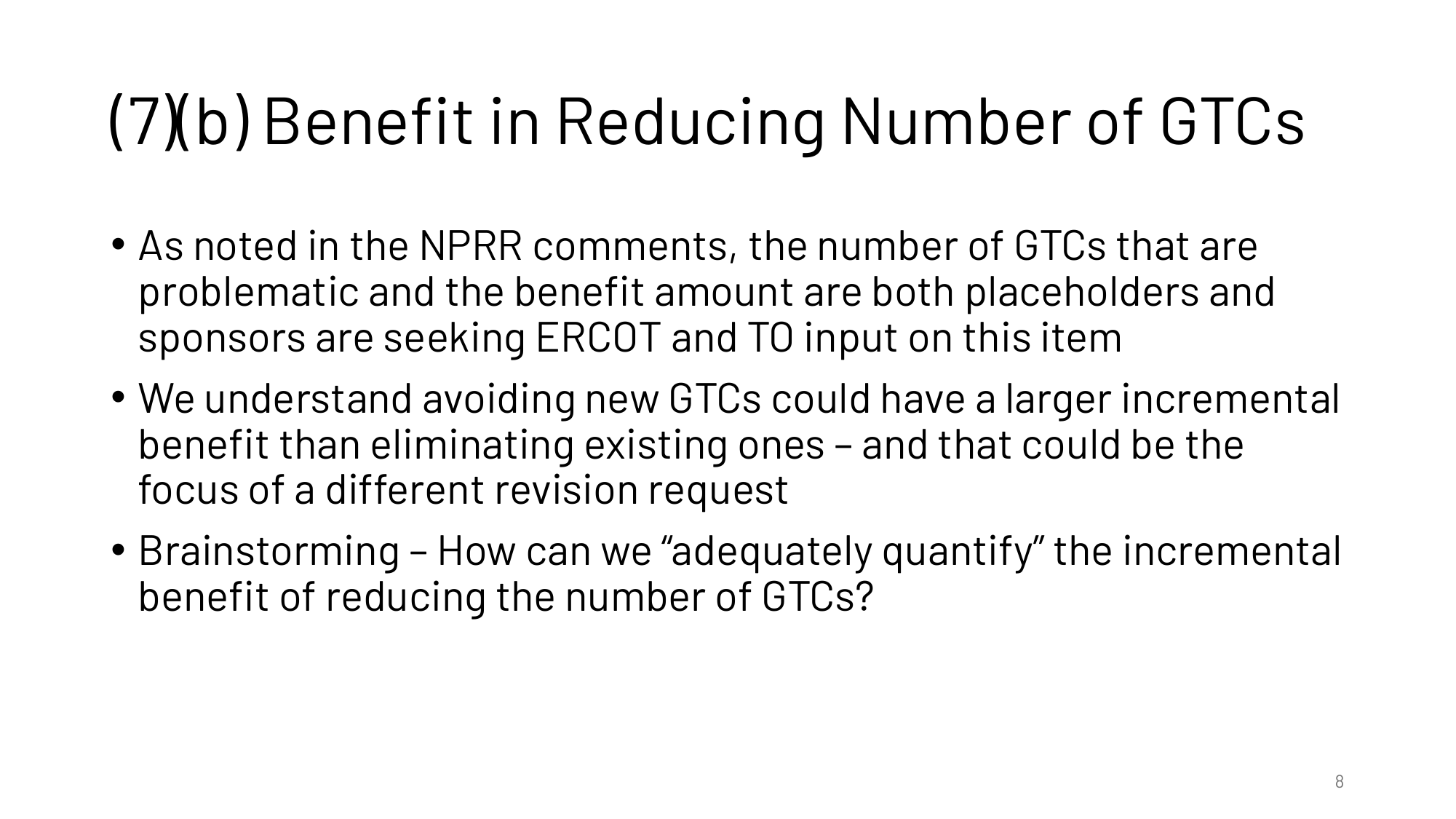

# (7)(b) Benefit in Reducing Number of GTCs
As noted in the NPRR comments, the number of GTCs that are problematic and the benefit amount are both placeholders and sponsors are seeking ERCOT and TO input on this item
We understand avoiding new GTCs could have a larger incremental benefit than eliminating existing ones – and that could be the focus of a different revision request
Brainstorming – How can we “adequately quantify” the incremental benefit of reducing the number of GTCs?
8